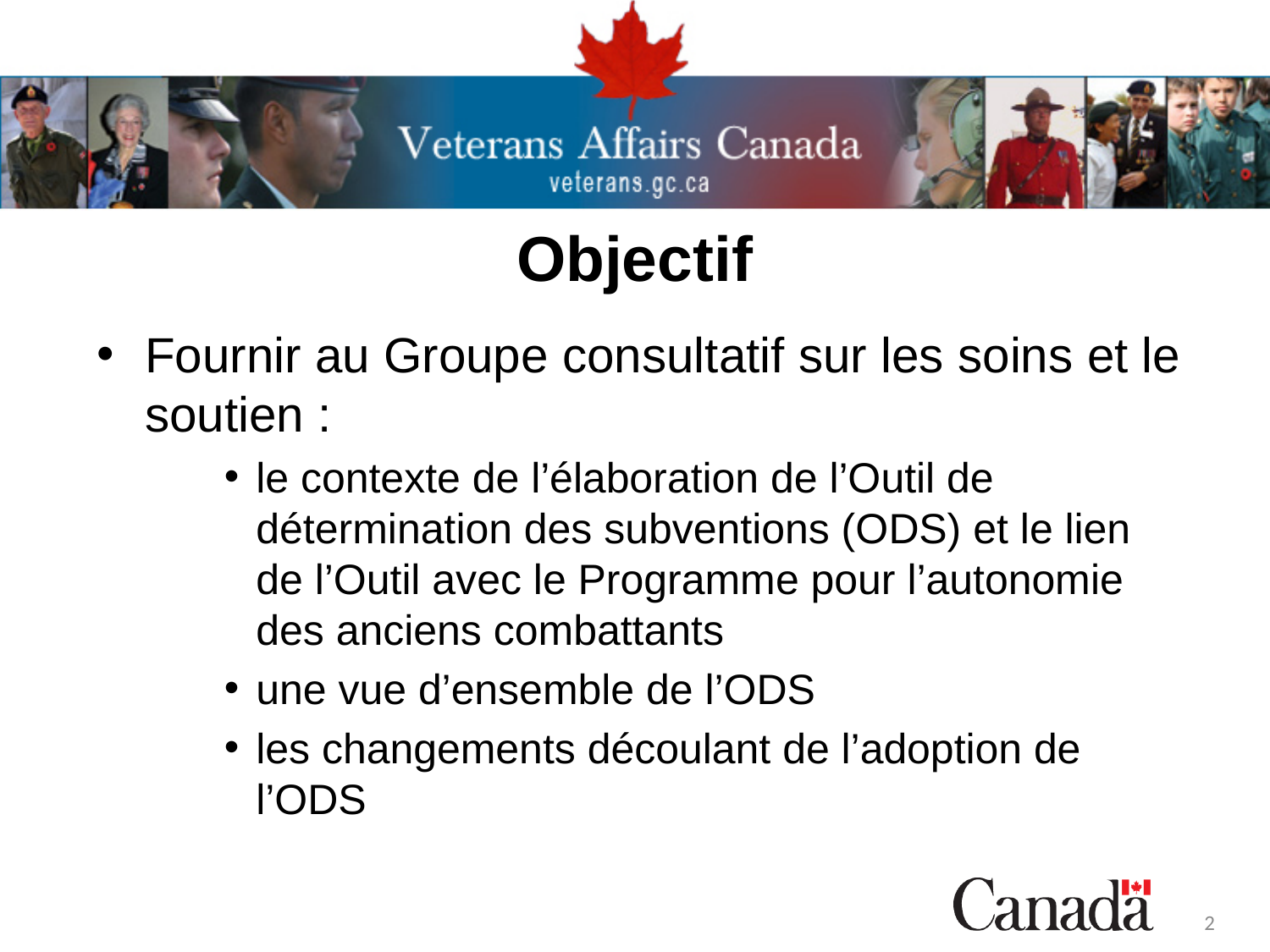

# Objectif
Fournir au Groupe consultatif sur les soins et le soutien :
le contexte de l’élaboration de l’Outil de détermination des subventions (ODS) et le lien de l’Outil avec le Programme pour l’autonomie des anciens combattants
une vue d’ensemble de l’ODS
les changements découlant de l’adoption de l’ODS

2